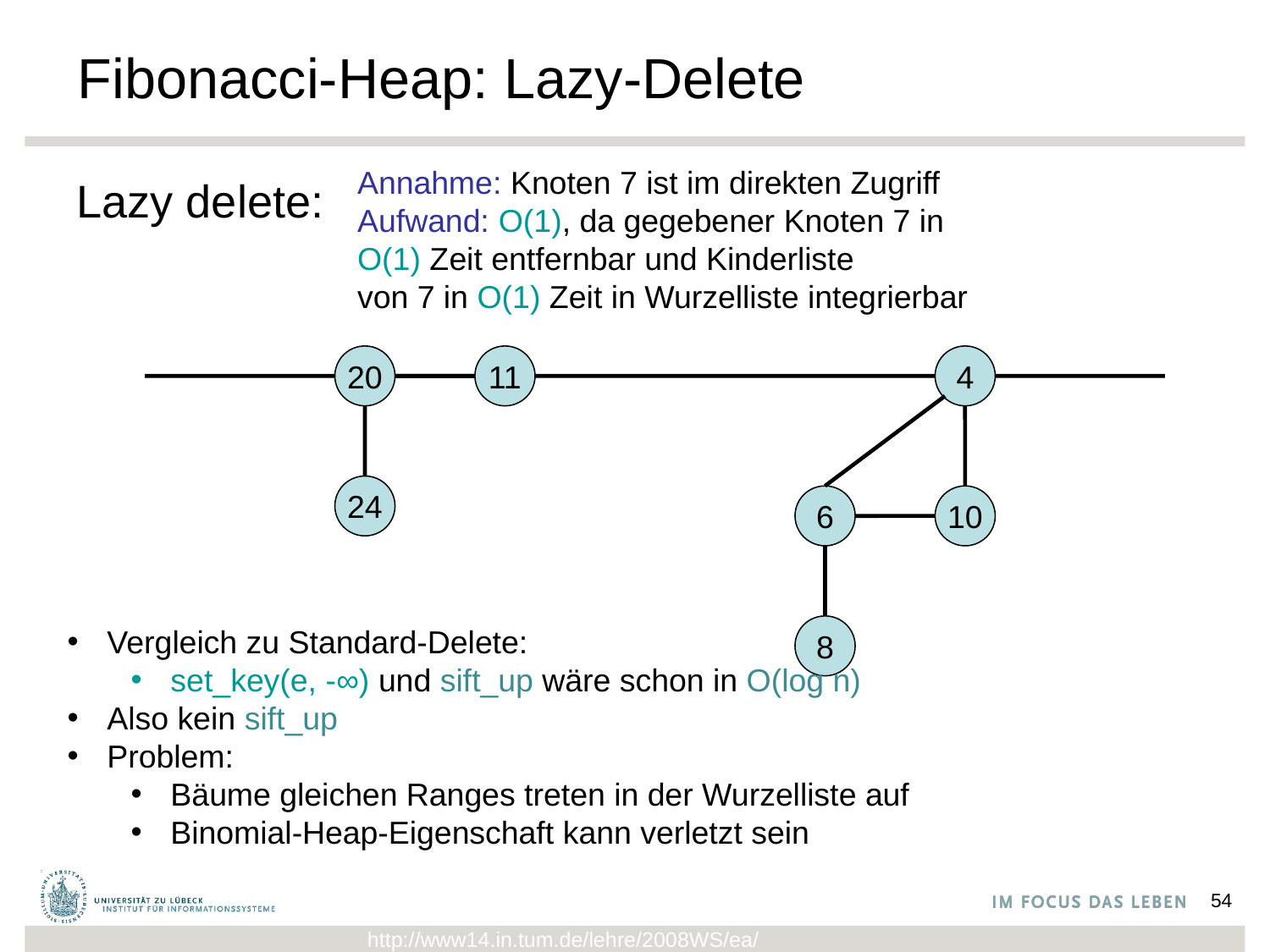

# Fibonacci-Heap: Lazy-Delete
Annahme: Knoten 7 ist im direkten Zugriff
Aufwand: O(1), da gegebener Knoten 7 in
O(1) Zeit entfernbar und Kinderliste
von 7 in O(1) Zeit in Wurzelliste integrierbar
Lazy delete:
20
11

24
4

6
10

8
Vergleich zu Standard-Delete:
set_key(e, -∞) und sift_up wäre schon in O(log n)
Also kein sift_up
Problem:
Bäume gleichen Ranges treten in der Wurzelliste auf
Binomial-Heap-Eigenschaft kann verletzt sein
54
http://www14.in.tum.de/lehre/2008WS/ea/index.html.de